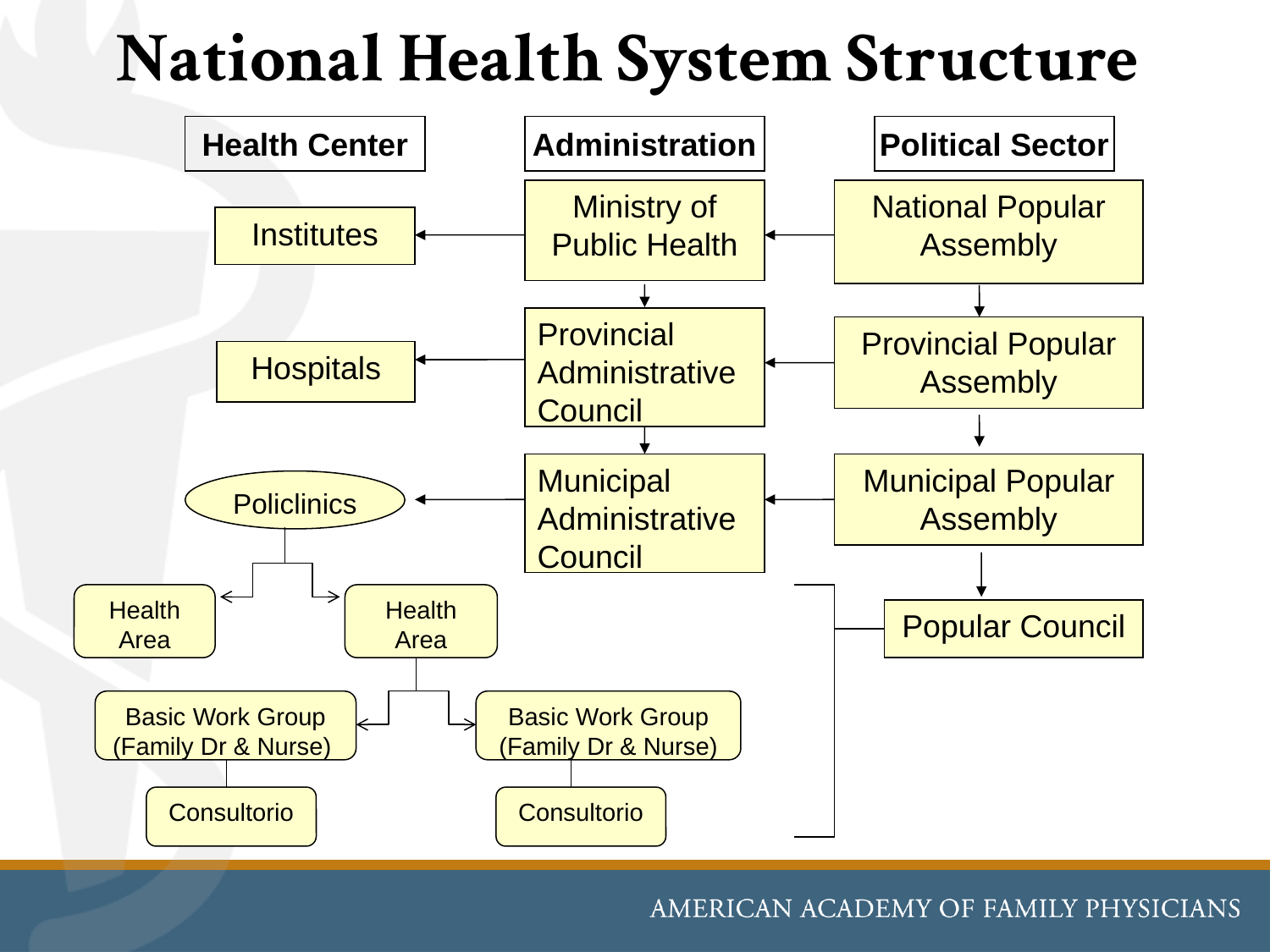

# National Health System Structure
Health Center
Administration
Political Sector

Ministry of Public Health
National Popular Assembly
Institutes

Provincial Administrative Council
Provincial Popular Assembly
Hospitals

Municipal Administrative Council
Municipal Popular Assembly

Policlinics

Health Area
Health Area
Popular Council
Basic Work Group
(Family Dr & Nurse)
Basic Work Group
(Family Dr & Nurse)
Consultorio
Consultorio